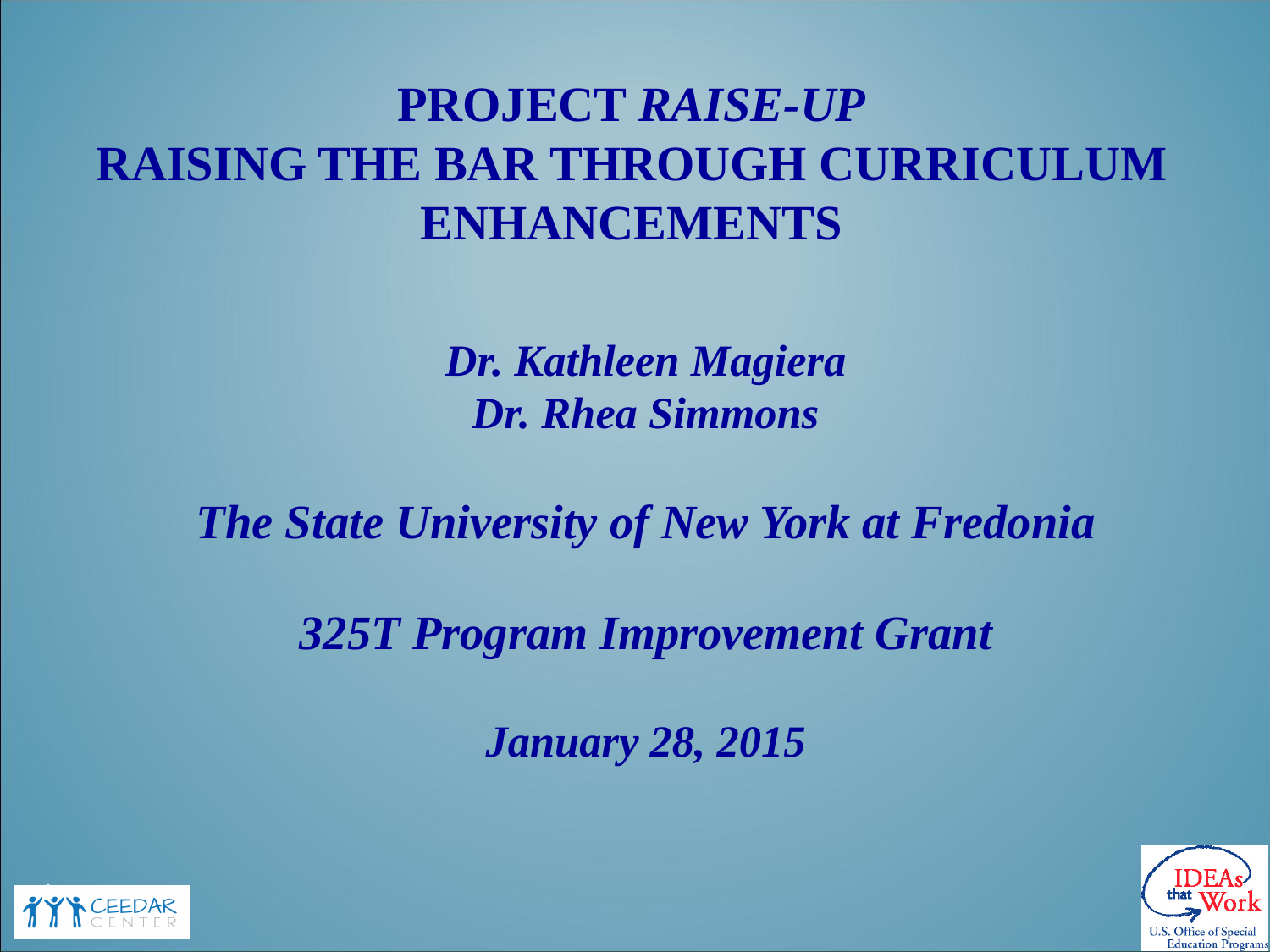

# Project RAISE-UP Raising the Bar through Curriculum Enhancements
Dr. Kathleen Magiera
Dr. Rhea Simmons

The State University of New York at Fredonia

325T Program Improvement Grant

January 28, 2015

1